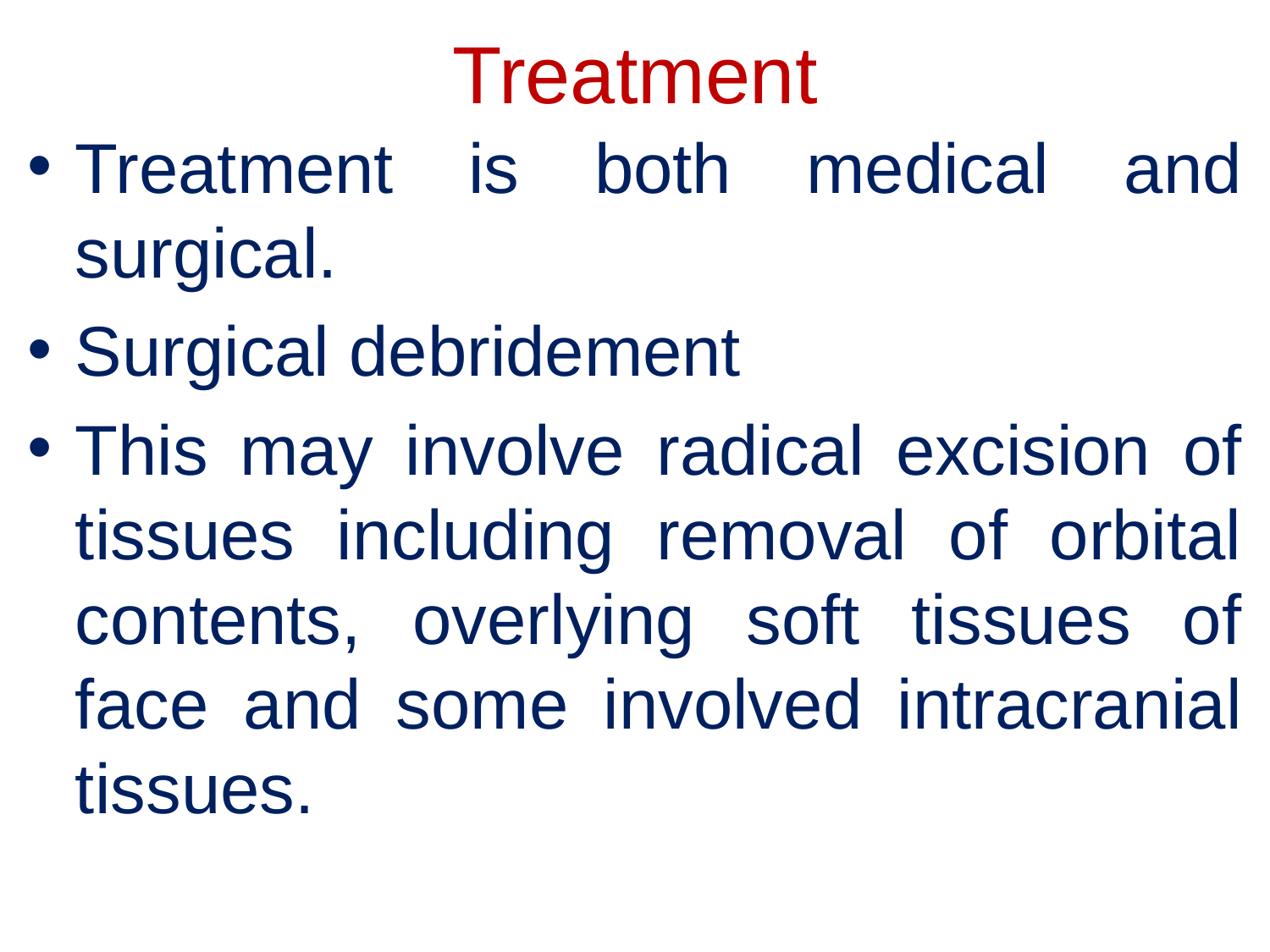

# Treatment
Treatment is both medical and surgical.
Surgical debridement
This may involve radical excision of tissues including removal of orbital contents, overlying soft tissues of face and some involved intracranial tissues.